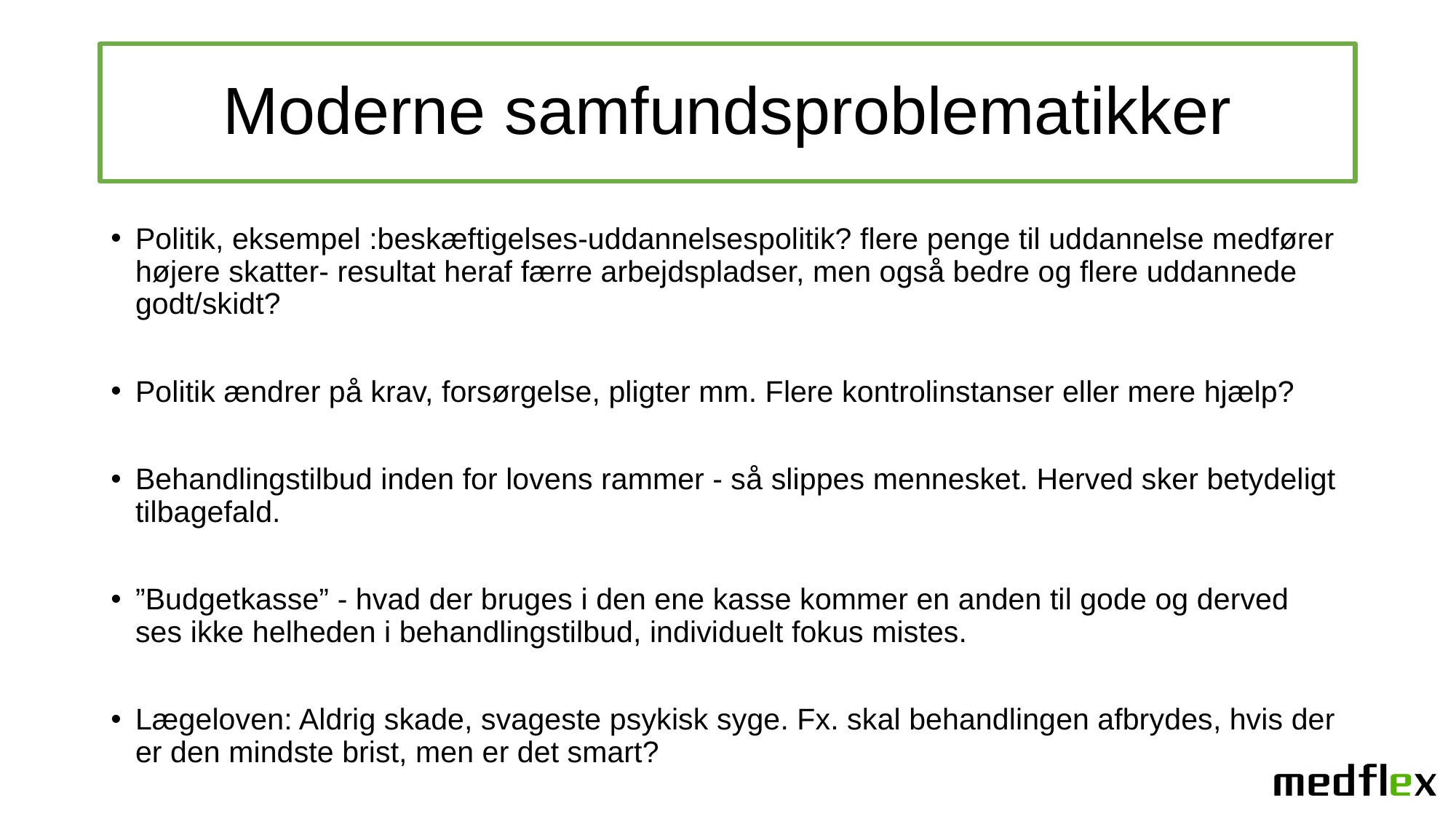

# Moderne samfundsproblematikker
Politik, eksempel :beskæftigelses-uddannelsespolitik? flere penge til uddannelse medfører højere skatter- resultat heraf færre arbejdspladser, men også bedre og flere uddannede godt/skidt?

Politik ændrer på krav, forsørgelse, pligter mm. Flere kontrolinstanser eller mere hjælp?

Behandlingstilbud inden for lovens rammer - så slippes mennesket. Herved sker betydeligt tilbagefald.

”Budgetkasse” - hvad der bruges i den ene kasse kommer en anden til gode og derved ses ikke helheden i behandlingstilbud, individuelt fokus mistes.

Lægeloven: Aldrig skade, svageste psykisk syge. Fx. skal behandlingen afbrydes, hvis der er den mindste brist, men er det smart?